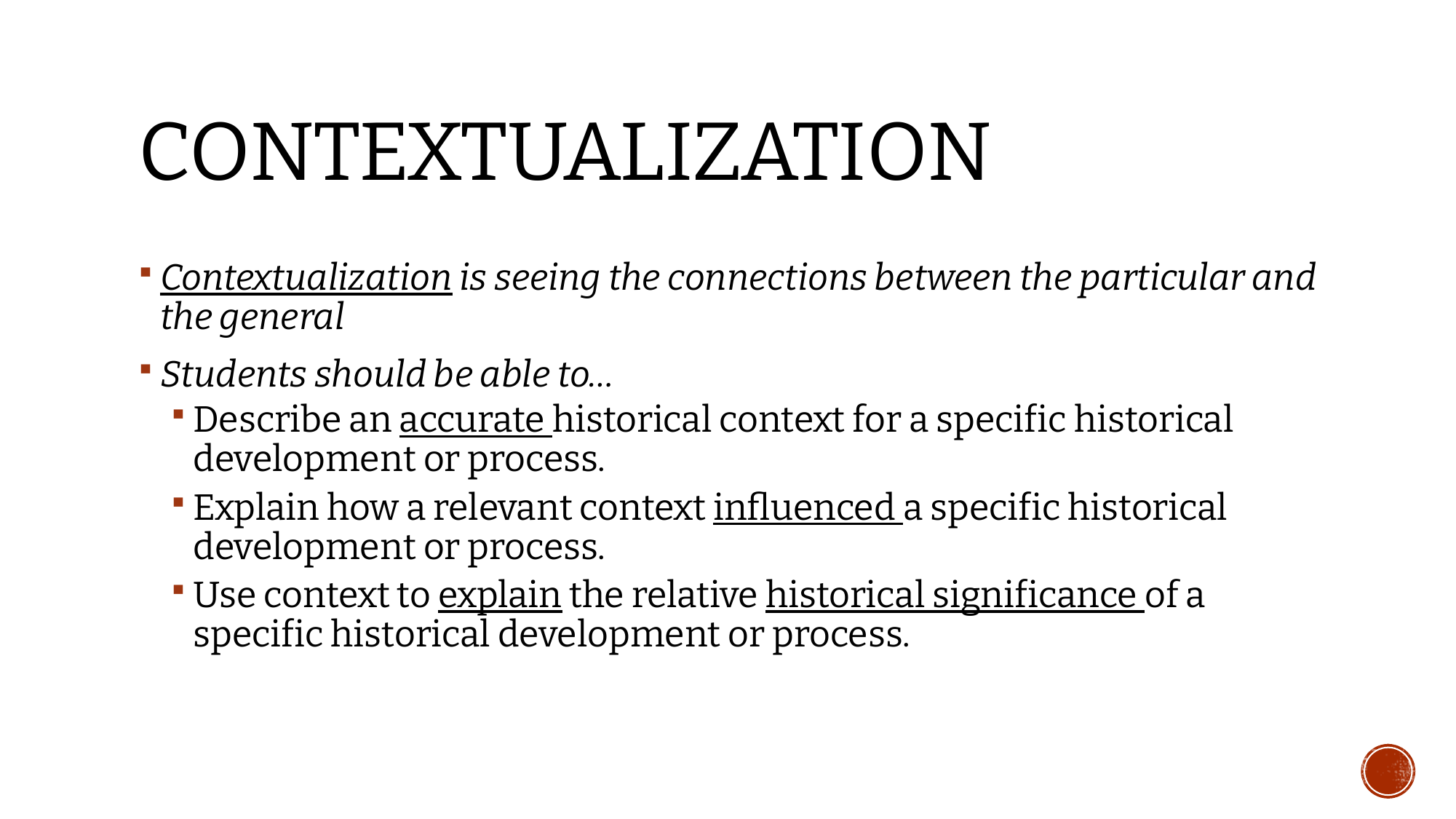

# Contextualization
Contextualization is seeing the connections between the particular and the general
Students should be able to…
Describe an accurate historical context for a specific historical development or process.
Explain how a relevant context influenced a specific historical development or process.
Use context to explain the relative historical significance of a specific historical development or process.